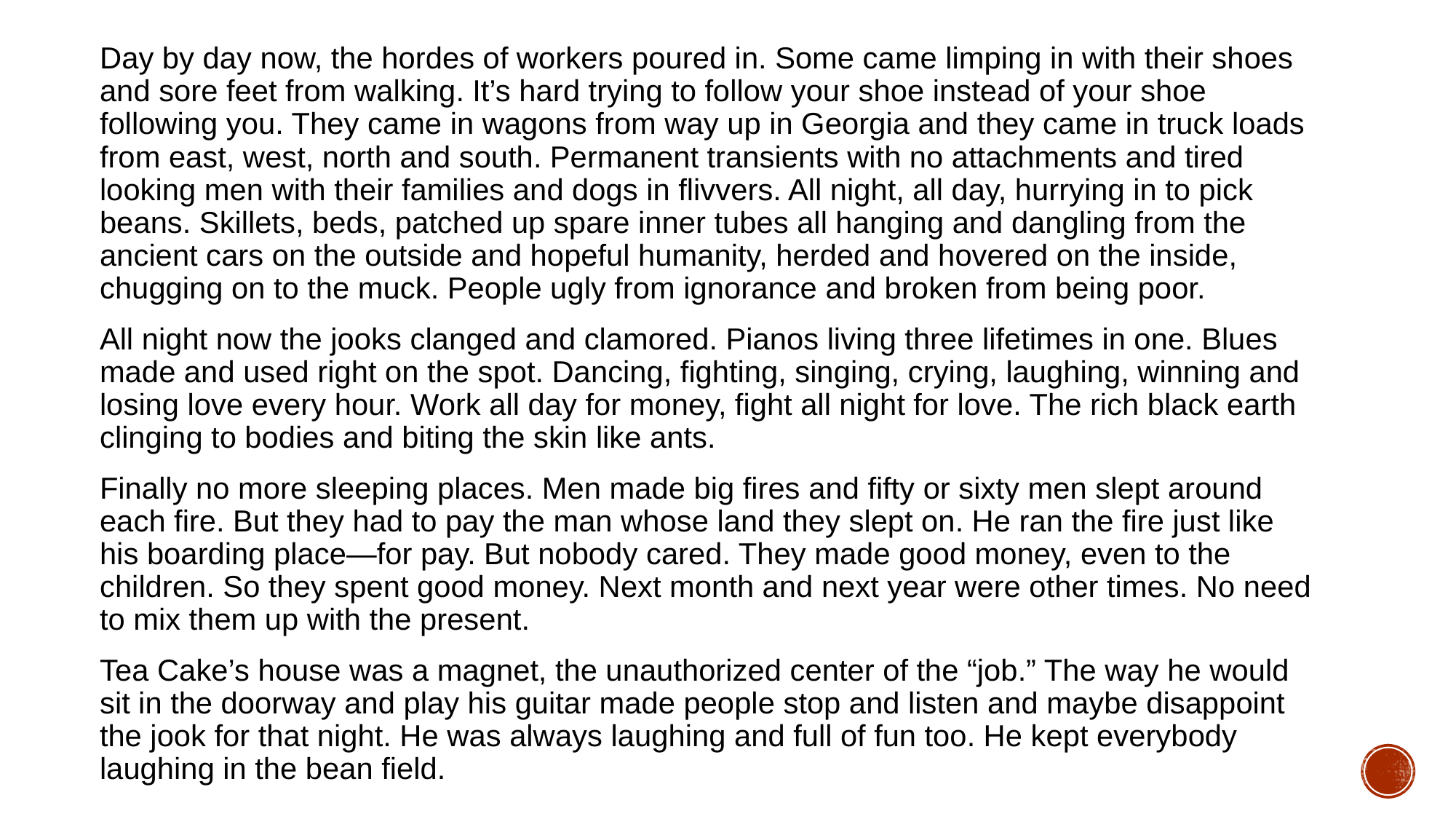

Day by day now, the hordes of workers poured in. Some came limping in with their shoes and sore feet from walking. It’s hard trying to follow your shoe instead of your shoe following you. They came in wagons from way up in Georgia and they came in truck loads from east, west, north and south. Permanent transients with no attachments and tired looking men with their families and dogs in flivvers. All night, all day, hurrying in to pick beans. Skillets, beds, patched up spare inner tubes all hanging and dangling from the ancient cars on the outside and hopeful humanity, herded and hovered on the inside, chugging on to the muck. People ugly from ignorance and broken from being poor.
All night now the jooks clanged and clamored. Pianos living three lifetimes in one. Blues made and used right on the spot. Dancing, fighting, singing, crying, laughing, winning and losing love every hour. Work all day for money, fight all night for love. The rich black earth clinging to bodies and biting the skin like ants.
Finally no more sleeping places. Men made big fires and fifty or sixty men slept around each fire. But they had to pay the man whose land they slept on. He ran the fire just like his boarding place—for pay. But nobody cared. They made good money, even to the children. So they spent good money. Next month and next year were other times. No need to mix them up with the present.
Tea Cake’s house was a magnet, the unauthorized center of the “job.” The way he would sit in the doorway and play his guitar made people stop and listen and maybe disappoint the jook for that night. He was always laughing and full of fun too. He kept everybody laughing in the bean field.